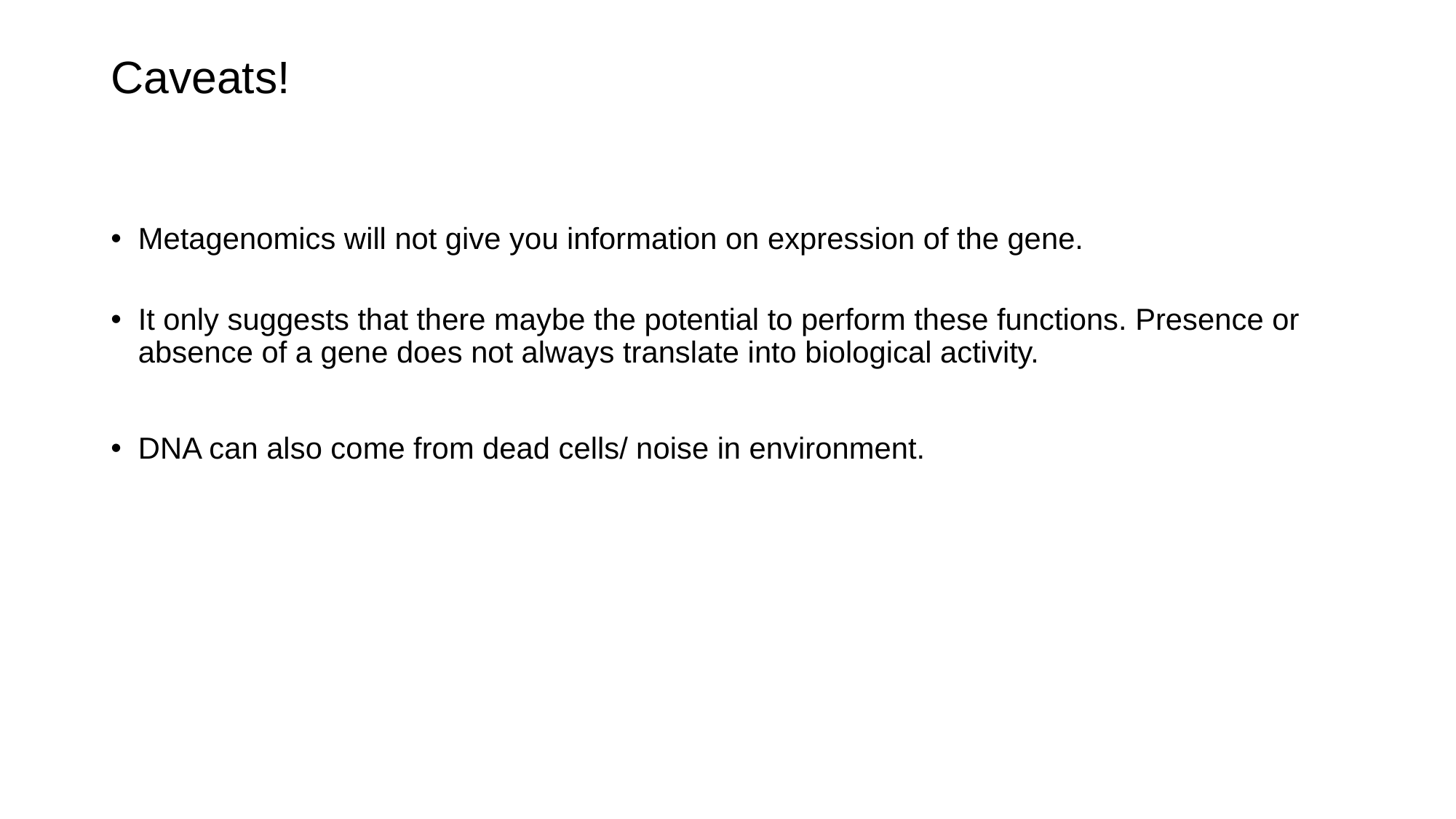

# Caveats!
Metagenomics will not give you information on expression of the gene.

It only suggests that there maybe the potential to perform these functions. Presence or absence of a gene does not always translate into biological activity.

DNA can also come from dead cells/ noise in environment.